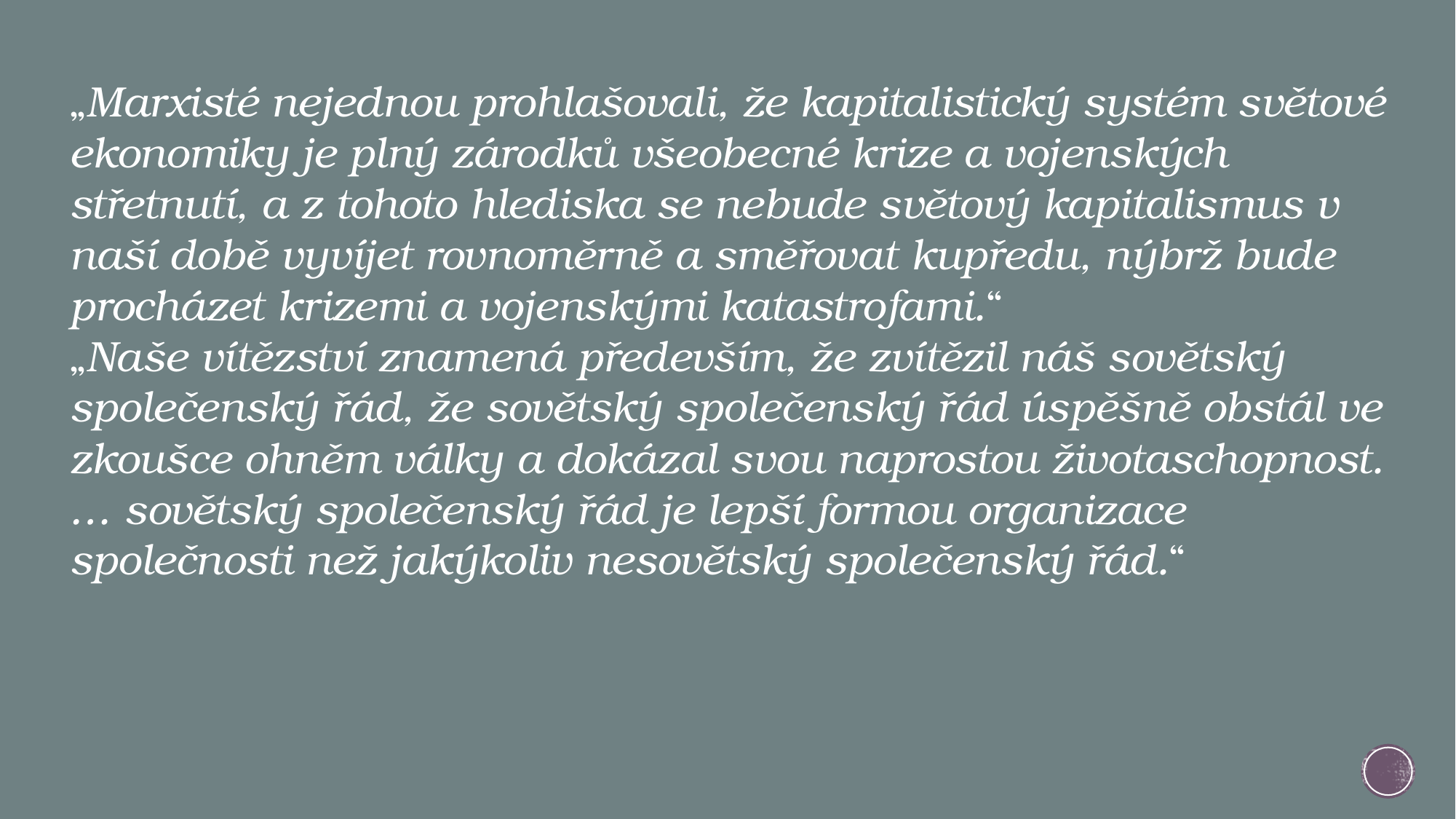

„Marxisté nejednou prohlašovali, že kapitalistický systém světové ekonomiky je plný zárodků všeobecné krize a vojenských střetnutí, a z tohoto hlediska se nebude světový kapitalismus v naší době vyvíjet rovnoměrně a směřovat kupředu, nýbrž bude procházet krizemi a vojenskými katastrofami.“
„Naše vítězství znamená především, že zvítězil náš sovětský společenský řád, že sovětský společenský řád úspěšně obstál ve zkoušce ohněm války a dokázal svou naprostou životaschopnost. … sovětský společenský řád je lepší formou organizace společnosti než jakýkoliv nesovětský společenský řád.“